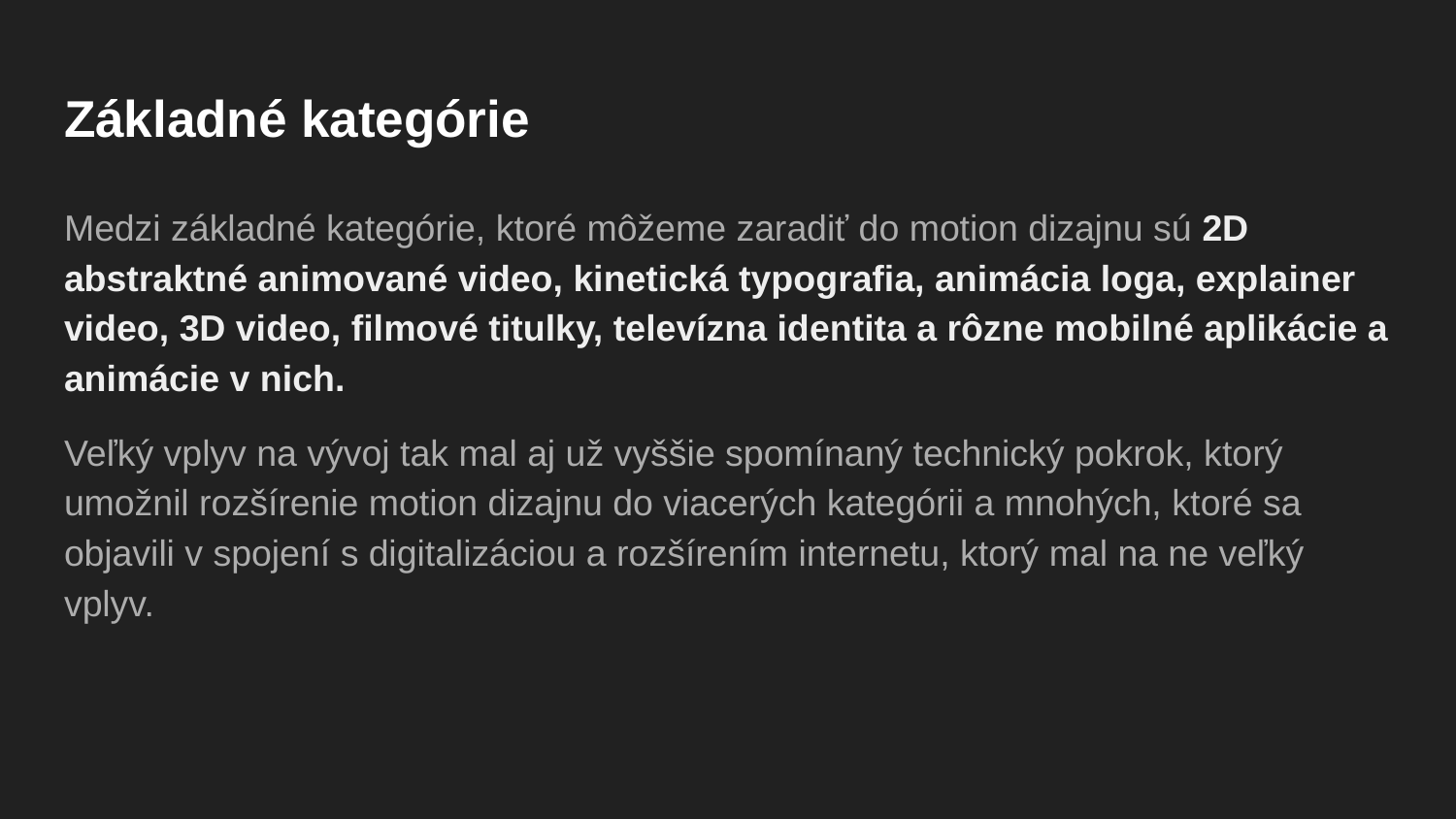

# Základné kategórie
Medzi základné kategórie, ktoré môžeme zaradiť do motion dizajnu sú 2D abstraktné animované video, kinetická typografia, animácia loga, explainer video, 3D video, filmové titulky, televízna identita a rôzne mobilné aplikácie a animácie v nich.
Veľký vplyv na vývoj tak mal aj už vyššie spomínaný technický pokrok, ktorý umožnil rozšírenie motion dizajnu do viacerých kategórii a mnohých, ktoré sa objavili v spojení s digitalizáciou a rozšírením internetu, ktorý mal na ne veľký vplyv.